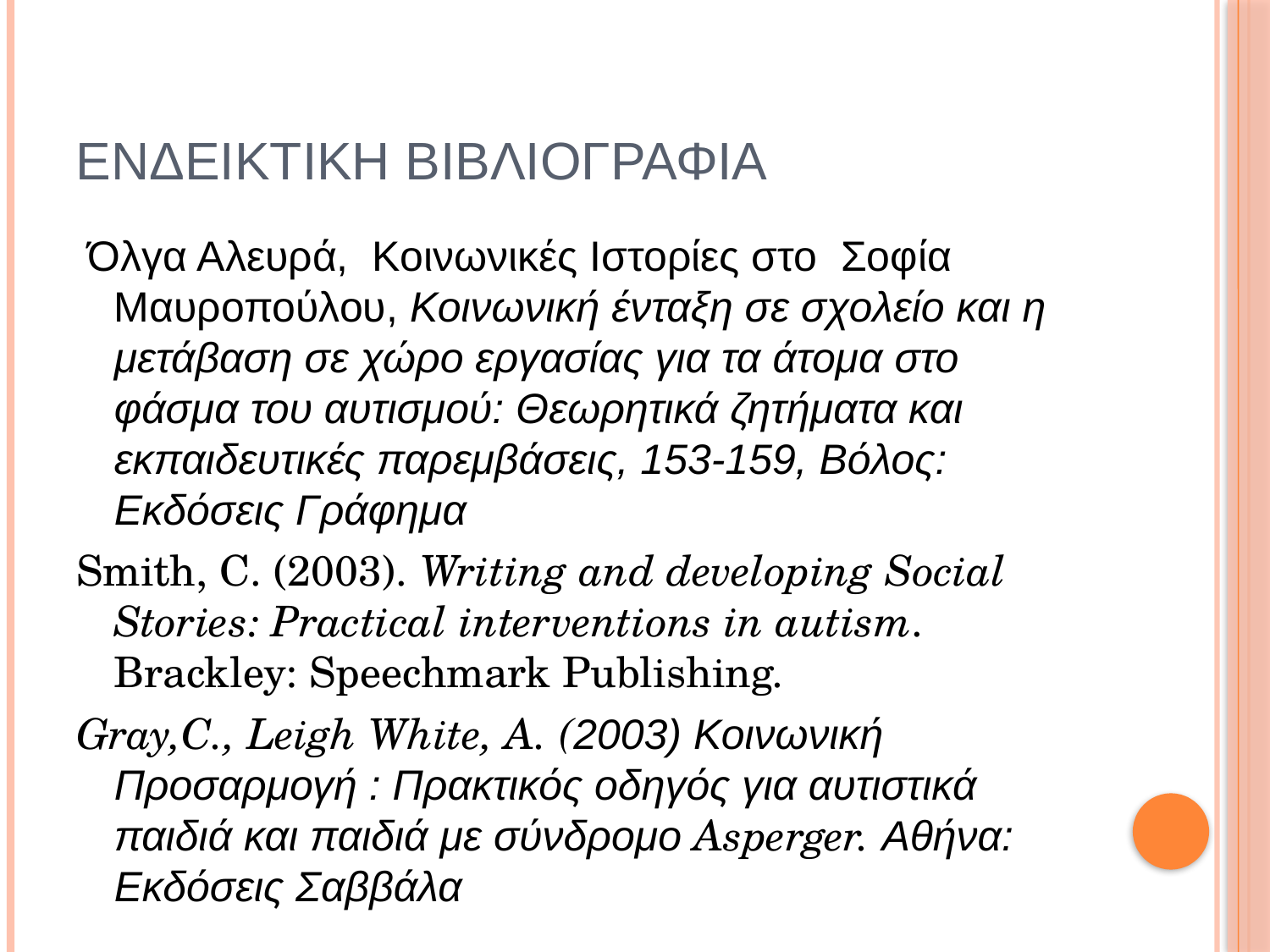

# Ενδεικτικη Βιβλιογραφια
 Όλγα Αλευρά,  Κοινωνικές Ιστορίες στο  Σοφία Μαυροπούλου, Κοινωνική ένταξη σε σχολείο και η μετάβαση σε χώρο εργασίας για τα άτομα στο φάσμα του αυτισμού: Θεωρητικά ζητήματα και εκπαιδευτικές παρεμβάσεις, 153-159, Βόλος: Εκδόσεις Γράφημα
Smith, C. (2003). Writing and developing Social Stories: Practical interventions in autism. Brackley: Speechmark Publishing.
Gray,C., Leigh White, A. (2003) Κοινωνική Προσαρμογή : Πρακτικός οδηγός για αυτιστικά παιδιά και παιδιά με σύνδρομο Asperger. Αθήνα: Εκδόσεις Σαββάλα